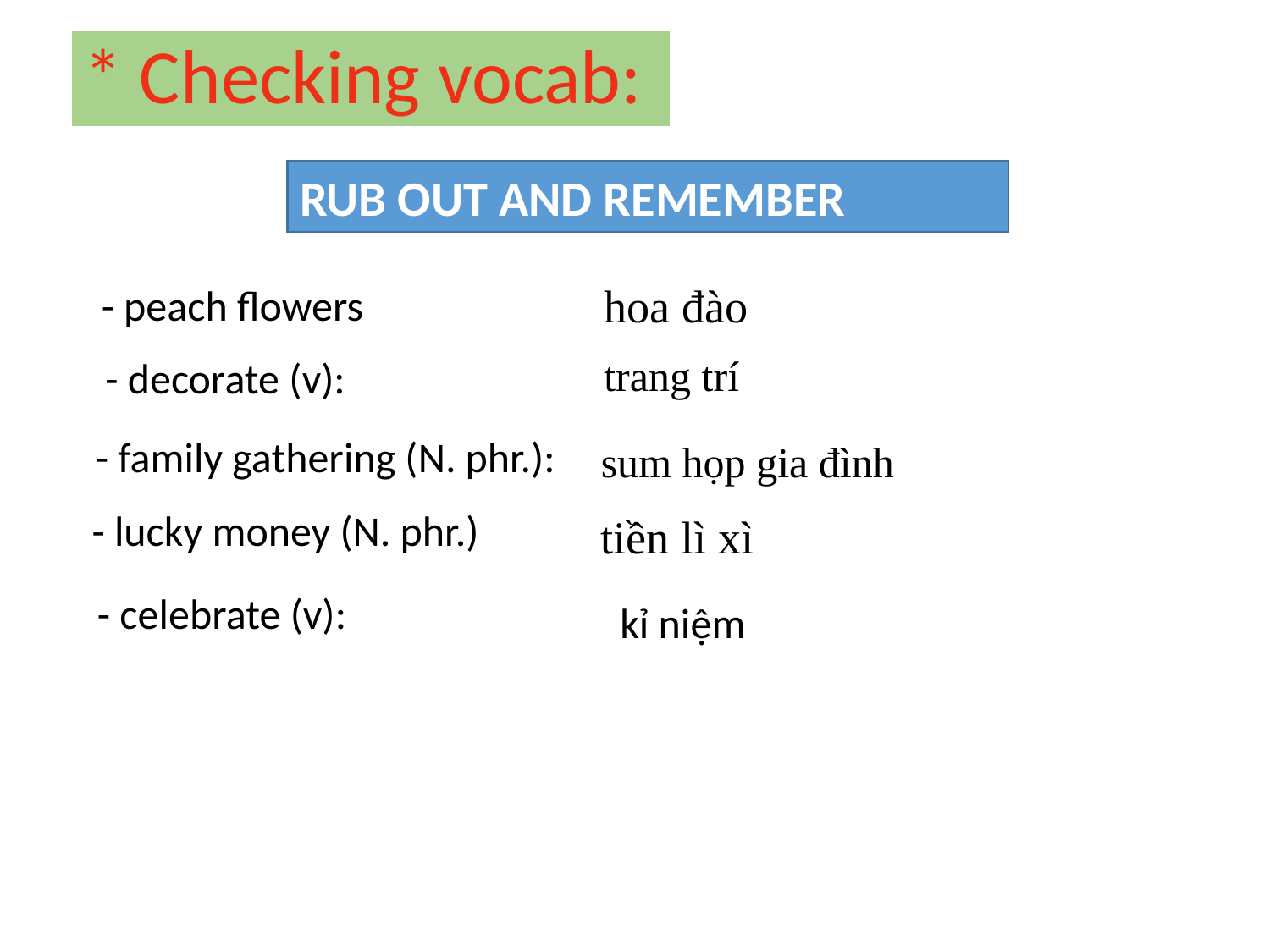

# * Checking vocab:
RUB OUT AND REMEMBER
hoa đào
- peach flowers
trang trí
- decorate (v):
- family gathering (N. phr.):
sum họp gia đình
- lucky money (N. phr.)
tiền lì xì
- celebrate (v):
 kỉ niệm